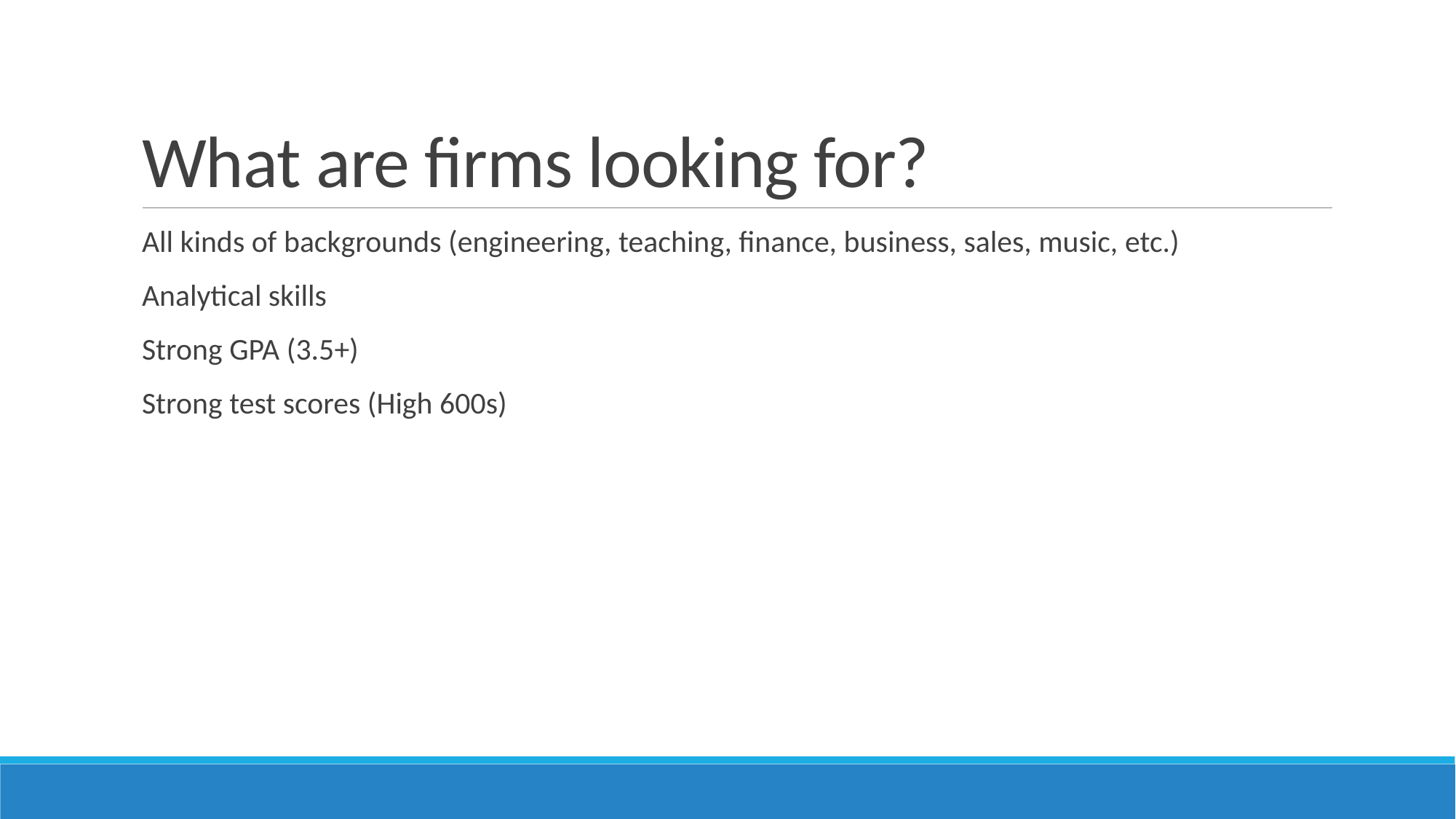

# What are firms looking for?
All kinds of backgrounds (engineering, teaching, finance, business, sales, music, etc.)
Analytical skills
Strong GPA (3.5+)
Strong test scores (High 600s)